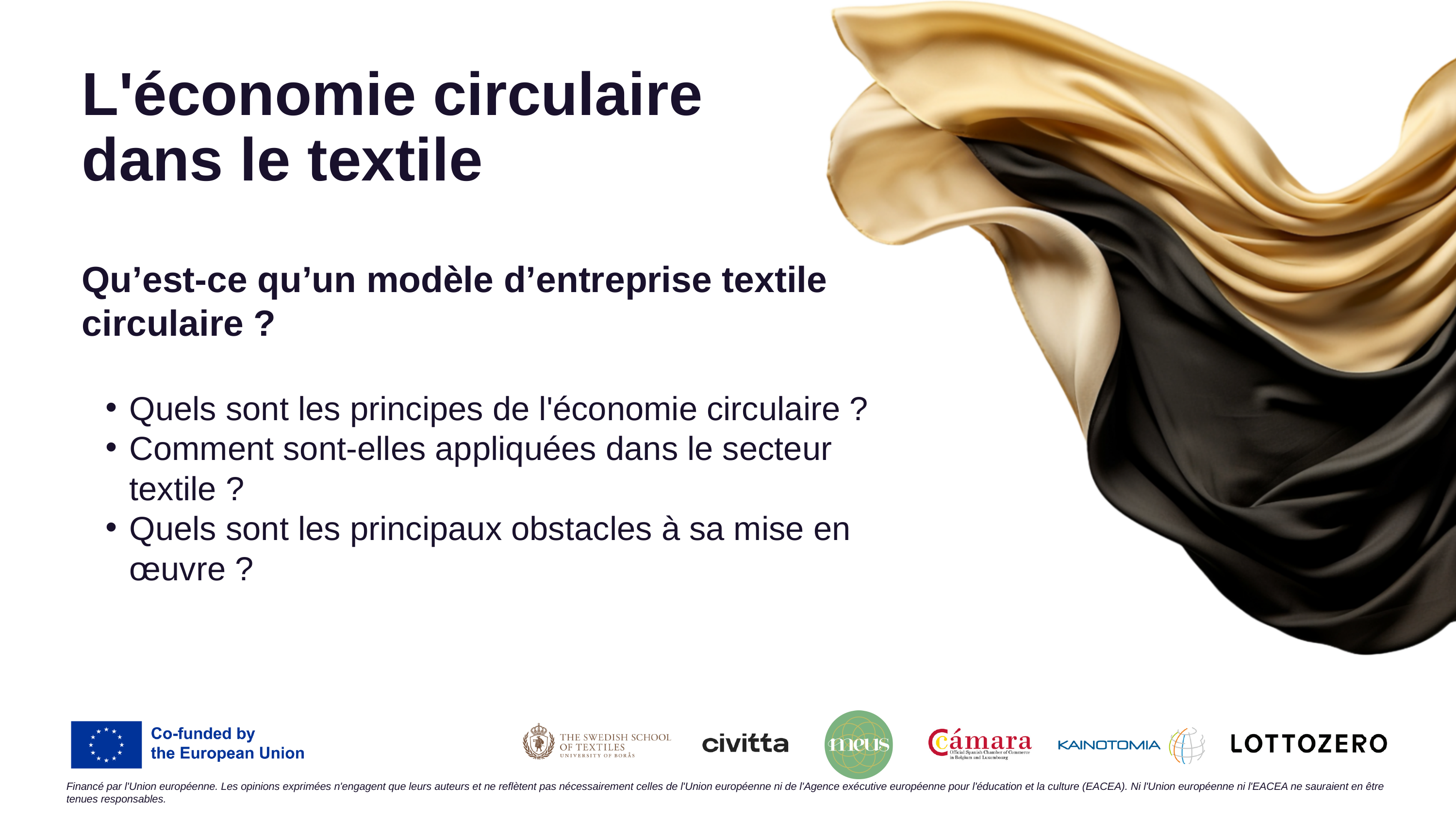

L'économie circulaire dans le textile
Qu’est-ce qu’un modèle d’entreprise textile circulaire ?

Quels sont les principes de l'économie circulaire ?
Comment sont-elles appliquées dans le secteur textile ?
Quels sont les principaux obstacles à sa mise en œuvre ?

Financé par l'Union européenne. Les opinions exprimées n'engagent que leurs auteurs et ne reflètent pas nécessairement celles de l'Union européenne ni de l'Agence exécutive européenne pour l'éducation et la culture (EACEA). Ni l'Union européenne ni l'EACEA ne sauraient en être tenues responsables.